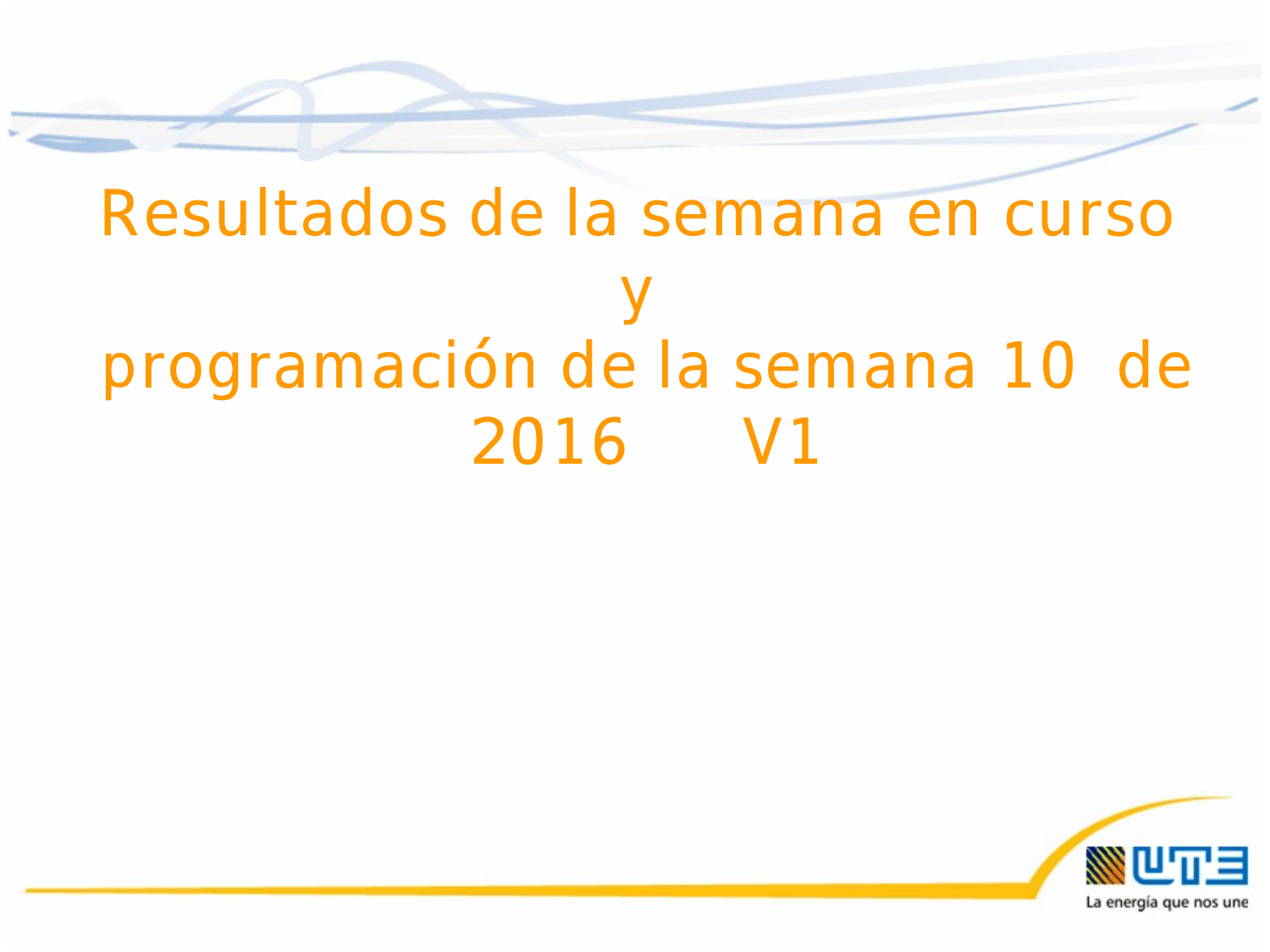

Resultados de la semana en curso
y
programación de la semana 10  de 2016      V1
01/03/2016
1
1